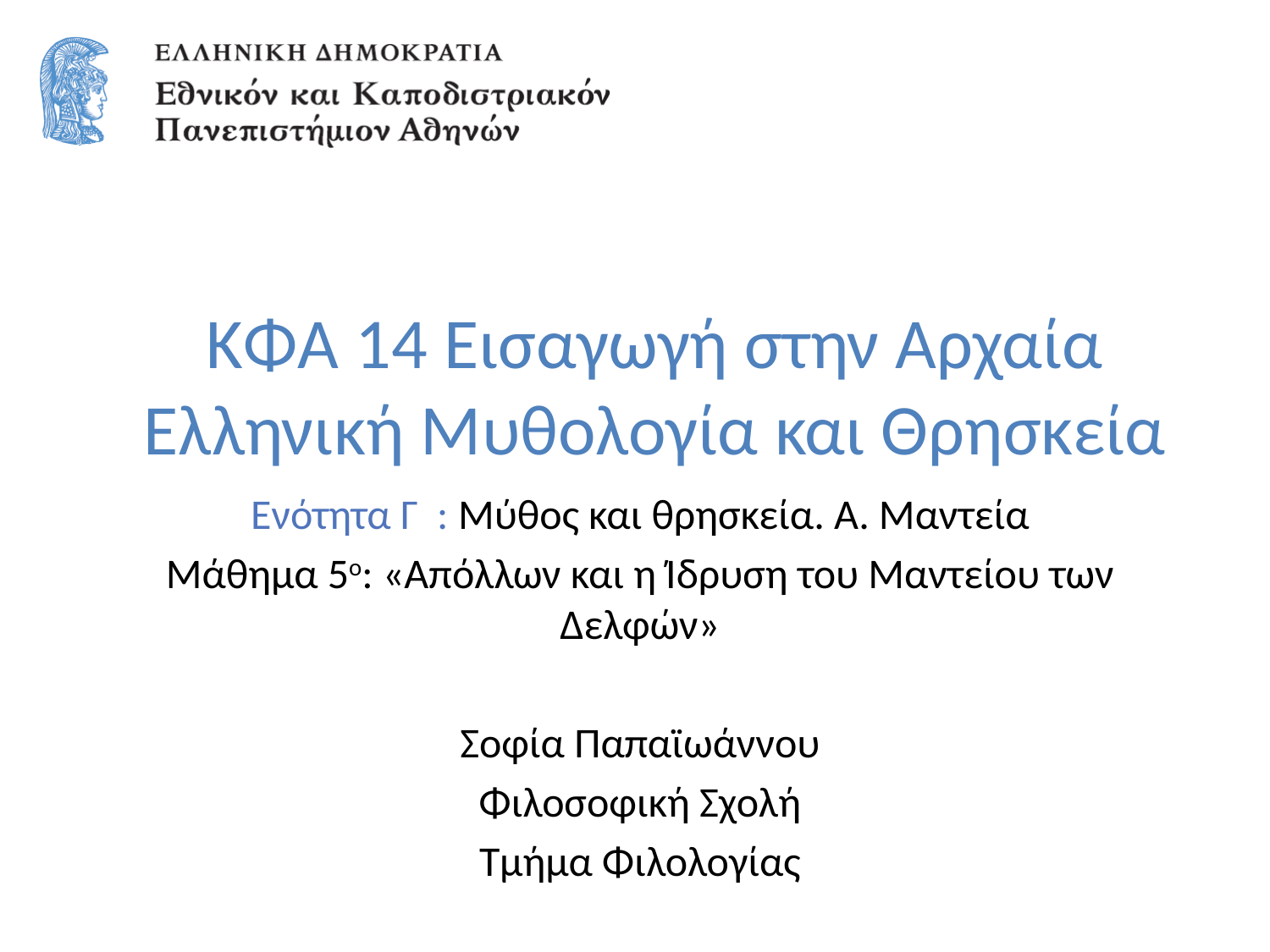

# ΚΦΑ 14 Εισαγωγή στην Αρχαία Ελληνική Μυθολογία και Θρησκεία
Ενότητα Γ  : Μύθος και θρησκεία. Α. Μαντεία
Μάθημα 5ο: «Απόλλων και η Ίδρυση του Μαντείου των Δελφών»

Σοφία Παπαϊωάννου
Φιλοσοφική Σχολή
Τμήμα Φιλολογίας